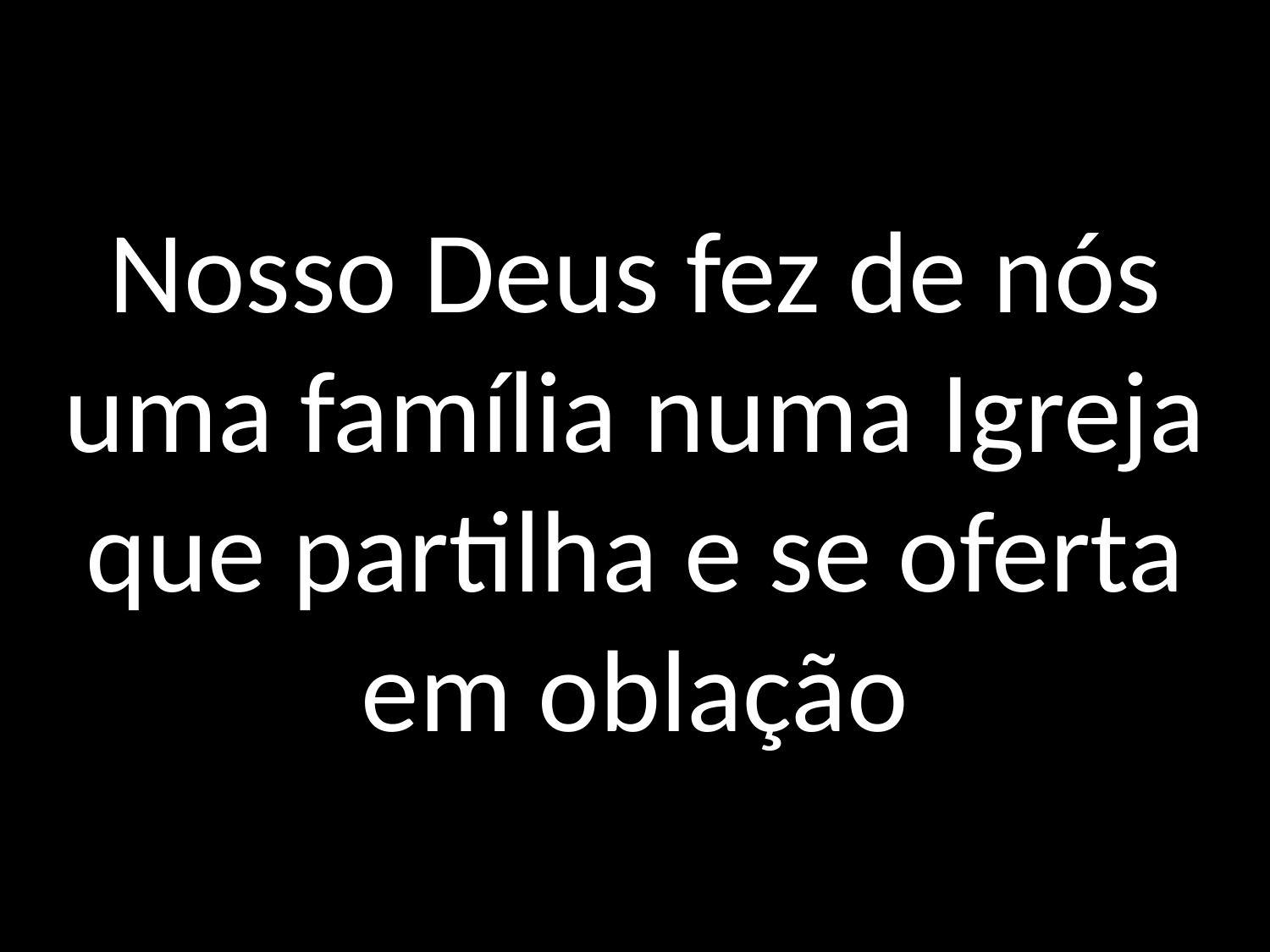

# Nosso Deus fez de nós uma família numa Igreja que partilha e se oferta em oblação